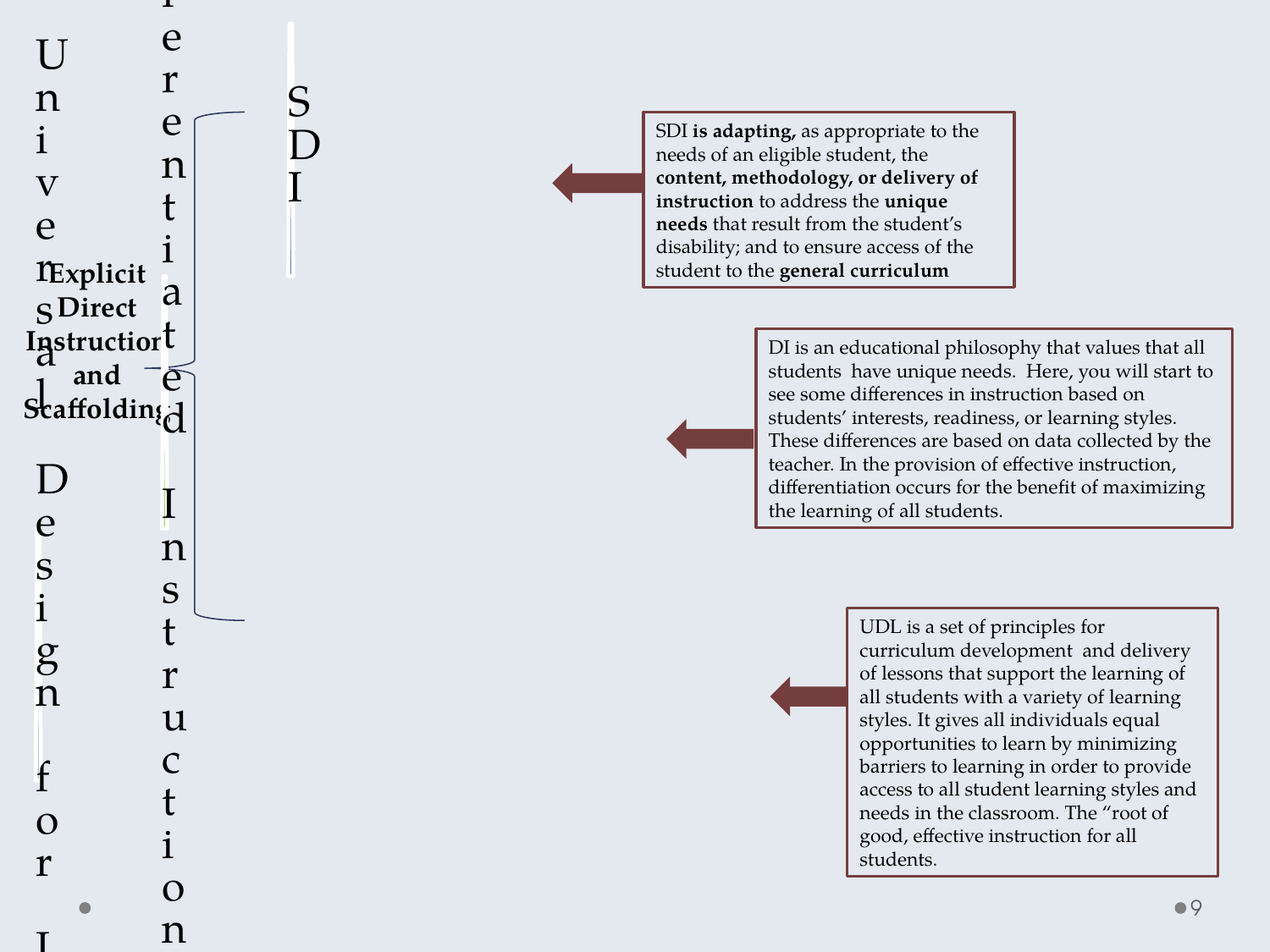

SDI

SDI is adapting, as appropriate to the needs of an eligible student, the content, methodology, or delivery of  instruction to address the unique  needs that result from the student’s disability; and to ensure access of the student to the general curriculum

Explicit Direct Instruction and Scaffolding
DI is an educational philosophy that values that all students  have unique needs.  Here, you will start to see some differences in instruction based on students’ interests, readiness, or learning styles.  These differences are based on data collected by the teacher. In the provision of effective instruction, differentiation occurs for the benefit of maximizing the learning of all students.

UDL is a set of principles for curriculum development  and delivery of lessons that support the learning of all students with a variety of learning styles. It gives all individuals equal opportunities to learn by minimizing barriers to learning in order to provide access to all student learning styles and needs in the classroom. The “root of good, effective instruction for all students.

9